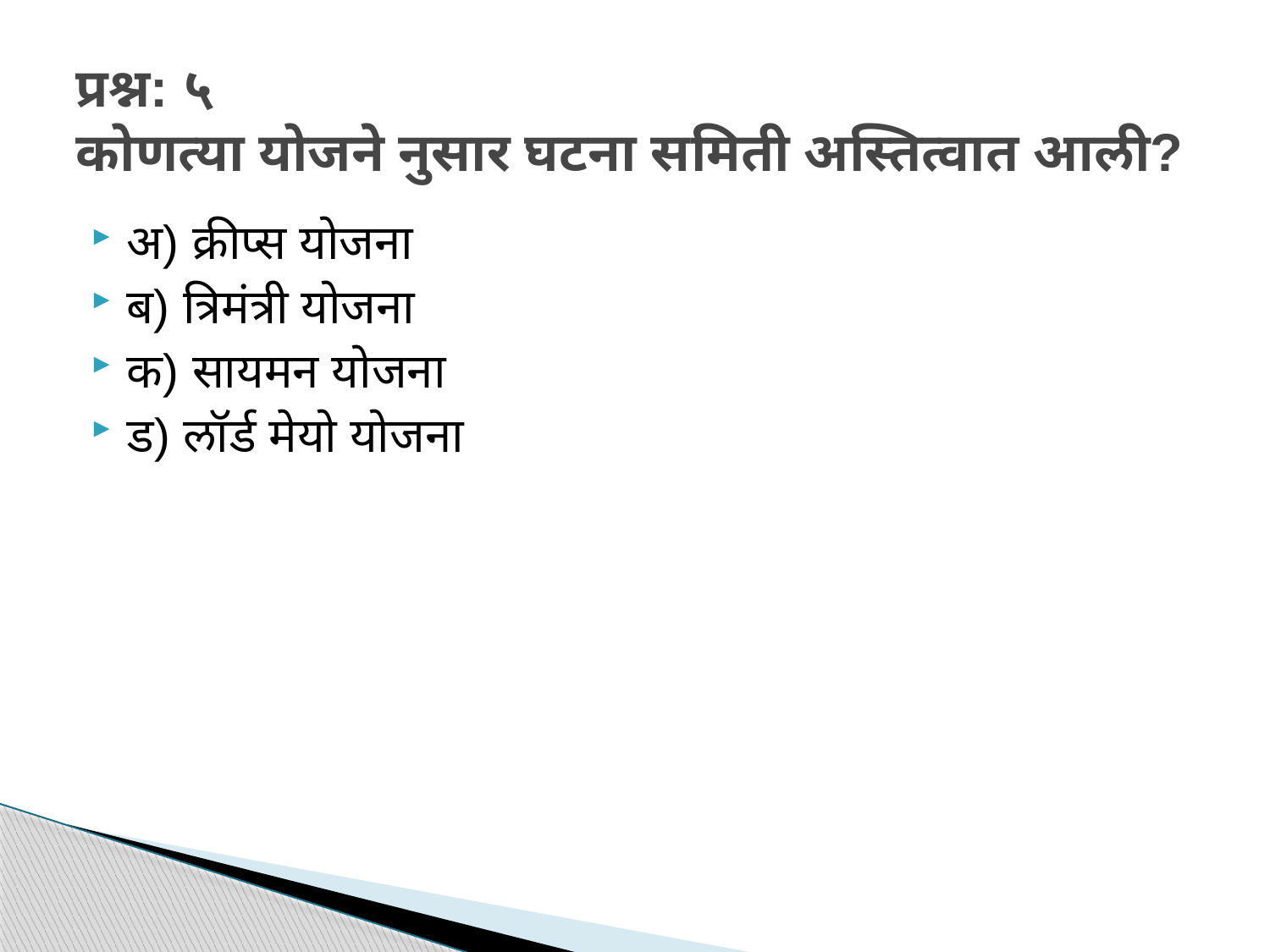

# प्रश्न: ५ कोणत्या योजने नुसार घटना समिती अस्तित्वात आली?
अ) क्रीप्स योजना
ब) त्रिमंत्री योजना
क) सायमन योजना
ड) लॉर्ड मेयो योजना